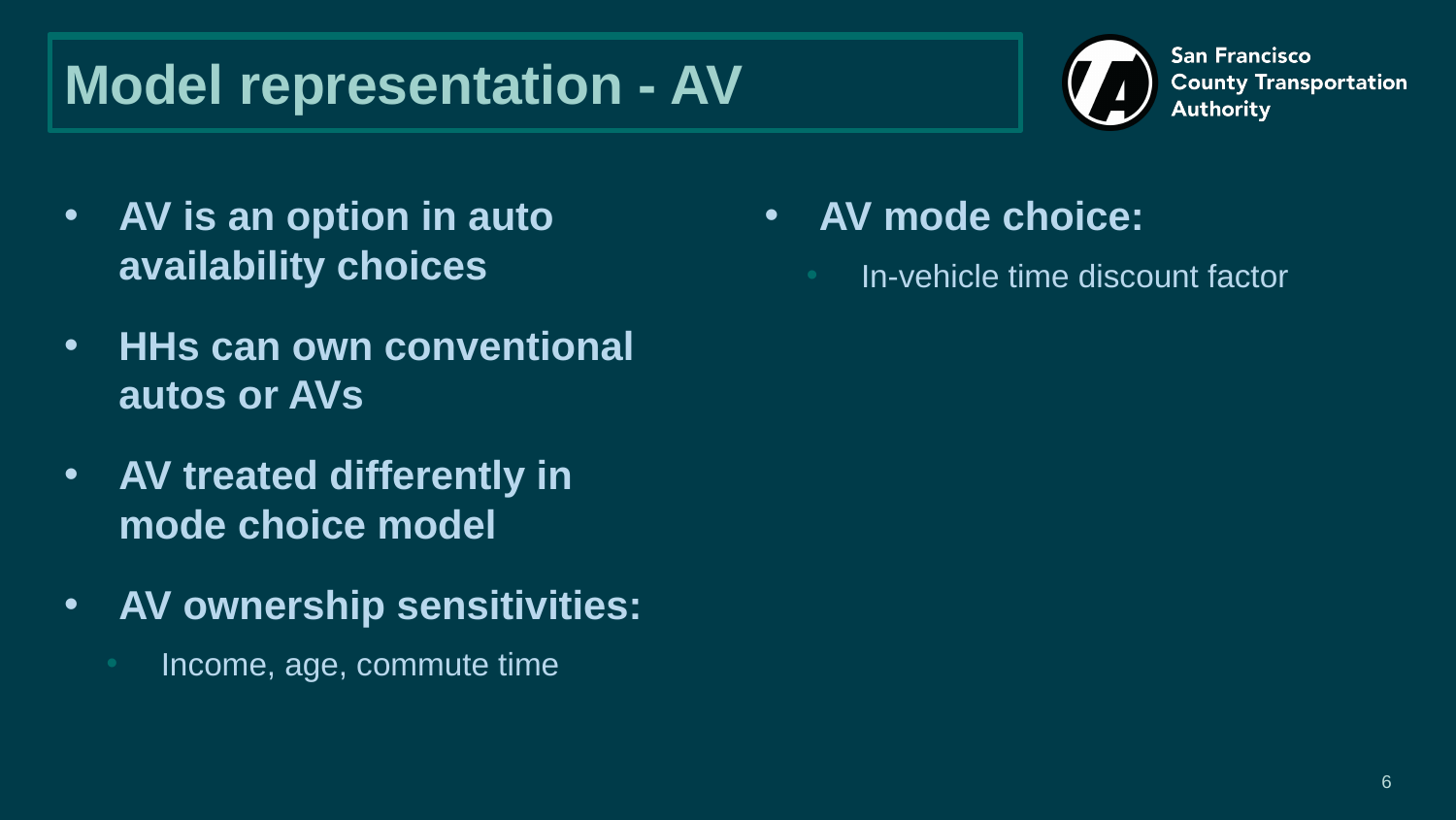

# Model representation - AV
AV is an option in auto availability choices
HHs can own conventional autos or AVs
AV treated differently in mode choice model
AV ownership sensitivities:
Income, age, commute time
AV mode choice:
In-vehicle time discount factor

6